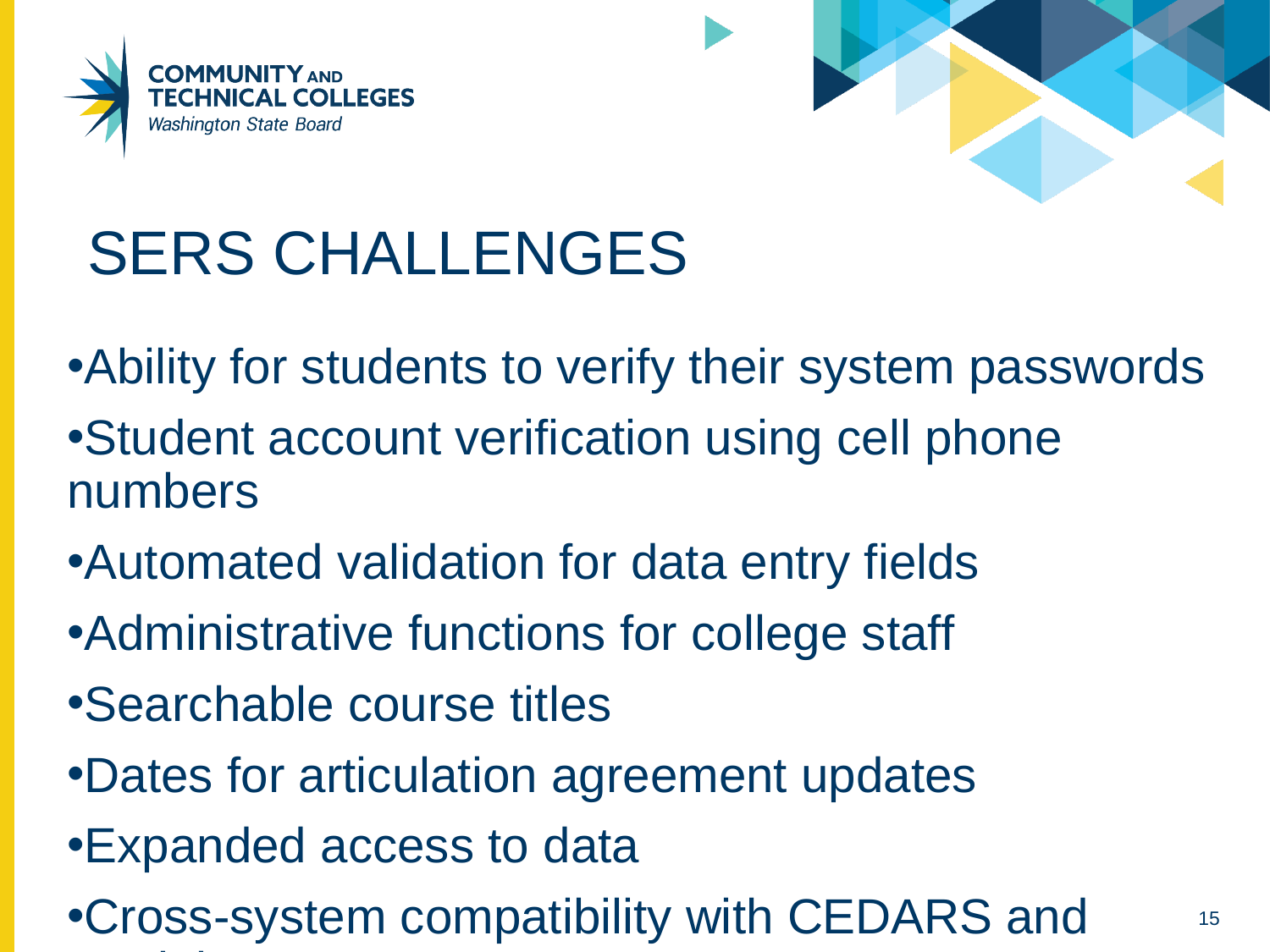

# Sers challenges
Ability for students to verify their system passwords
Student account verification using cell phone numbers
Automated validation for data entry fields
Administrative functions for college staff
Searchable course titles
Dates for articulation agreement updates
Expanded access to data
Cross-system compatibility with CEDARS and ctcLink

15